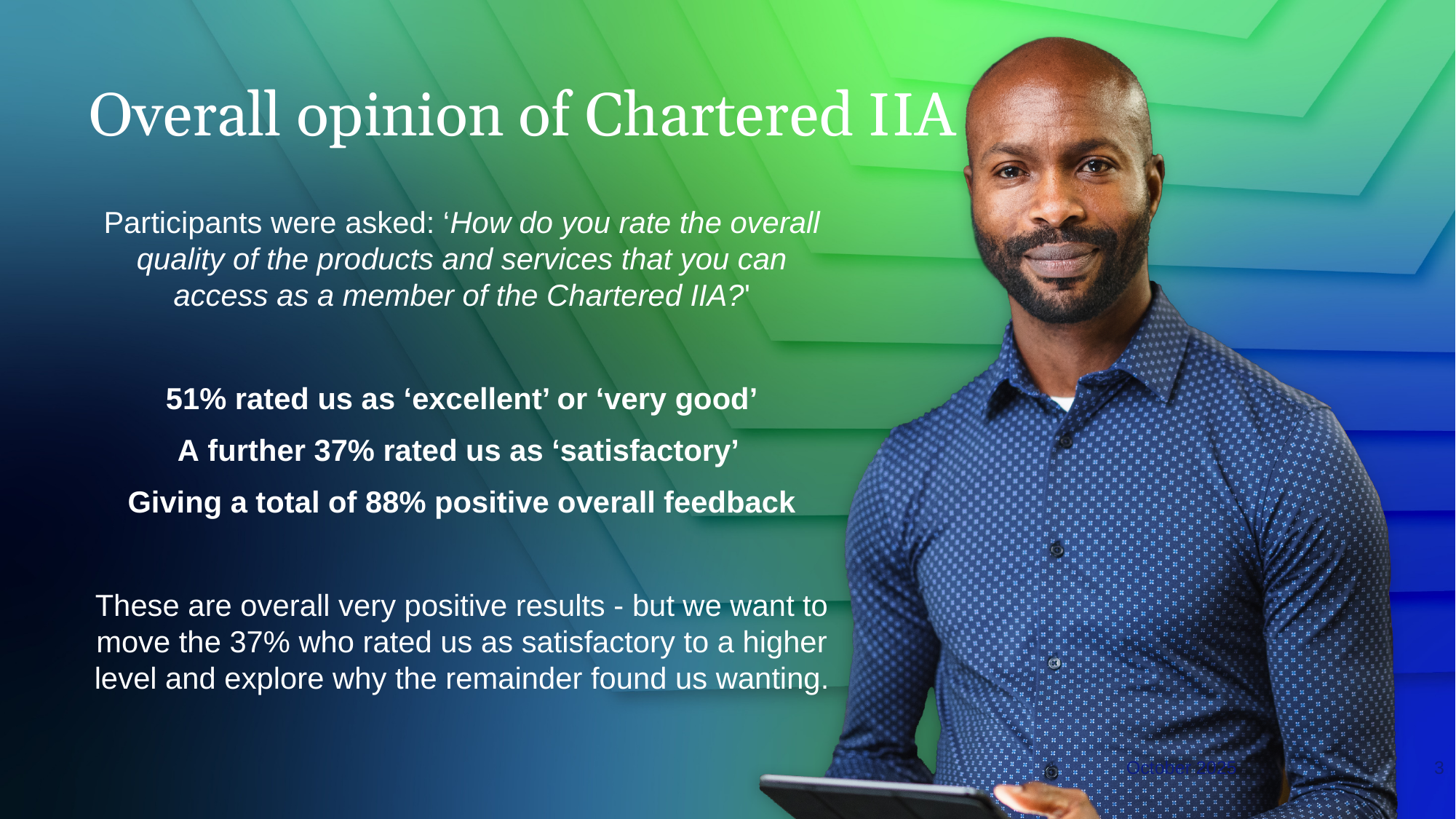

Overall opinion of Chartered IIA

Participants were asked: ‘How do you rate the overall quality of the products and services that you can access as a member of the Chartered IIA?'

51% rated us as ‘excellent’ or ‘very good’
A further 37% rated us as ‘satisfactory’
Giving a total of 88% positive overall feedback

These are overall very positive results - but we want to move the 37% who rated us as satisfactory to a higher level and explore why the remainder found us wanting.
October 2025
3